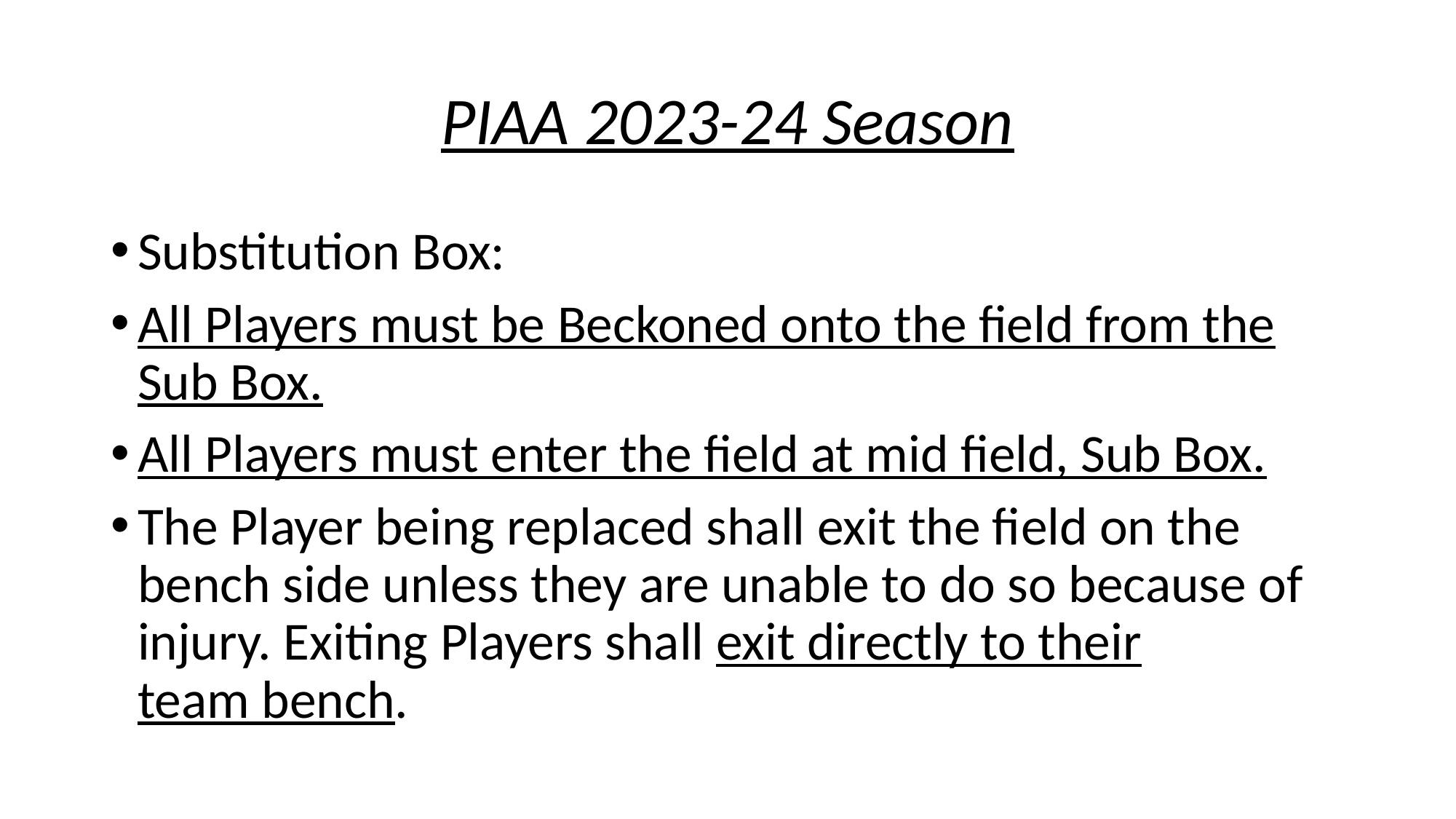

# PIAA 2023-24 Season
Substitution Box:
All Players must be Beckoned onto the field from the Sub Box.
All Players must enter the field at mid field, Sub Box.
The Player being replaced shall exit the field on the bench side unless they are unable to do so because of injury. Exiting Players shall exit directly to their team bench.